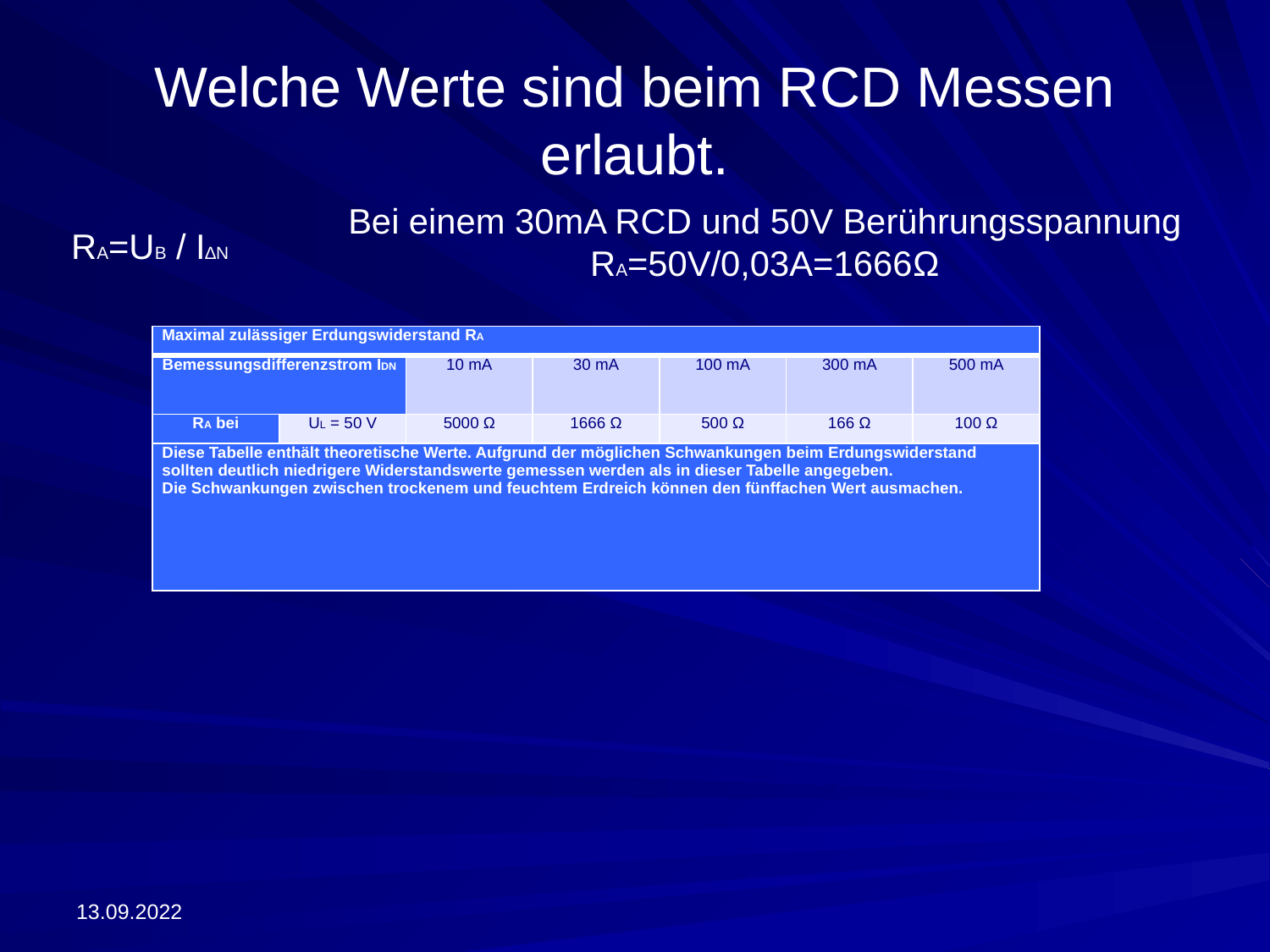

# Welche Werte sind beim RCD Messen erlaubt.
Bei einem 30mA RCD und 50V Berührungsspannung RA=50V/0,03A=1666Ω
RA=UB / I∆N
| Maximal zulässiger Erdungswiderstand RA |  |  |  |  |  |  |
| --- | --- | --- | --- | --- | --- | --- |
| Bemessungsdifferenzstrom IDN |  | 10 mA | 30 mA | 100 mA | 300 mA | 500 mA |
| RA bei | UL = 50 V | 5000 Ω | 1666 Ω | 500 Ω | 166 Ω | 100 Ω |
| Diese Tabelle enthält theoretische Werte. Aufgrund der möglichen Schwankungen beim Erdungswiderstand sollten deutlich niedrigere Widerstandswerte gemessen werden als in dieser Tabelle angegeben. Die Schwankungen zwischen trockenem und feuchtem Erdreich können den fünffachen Wert ausmachen. |  |  |  |  |  |  |
13.09.2022